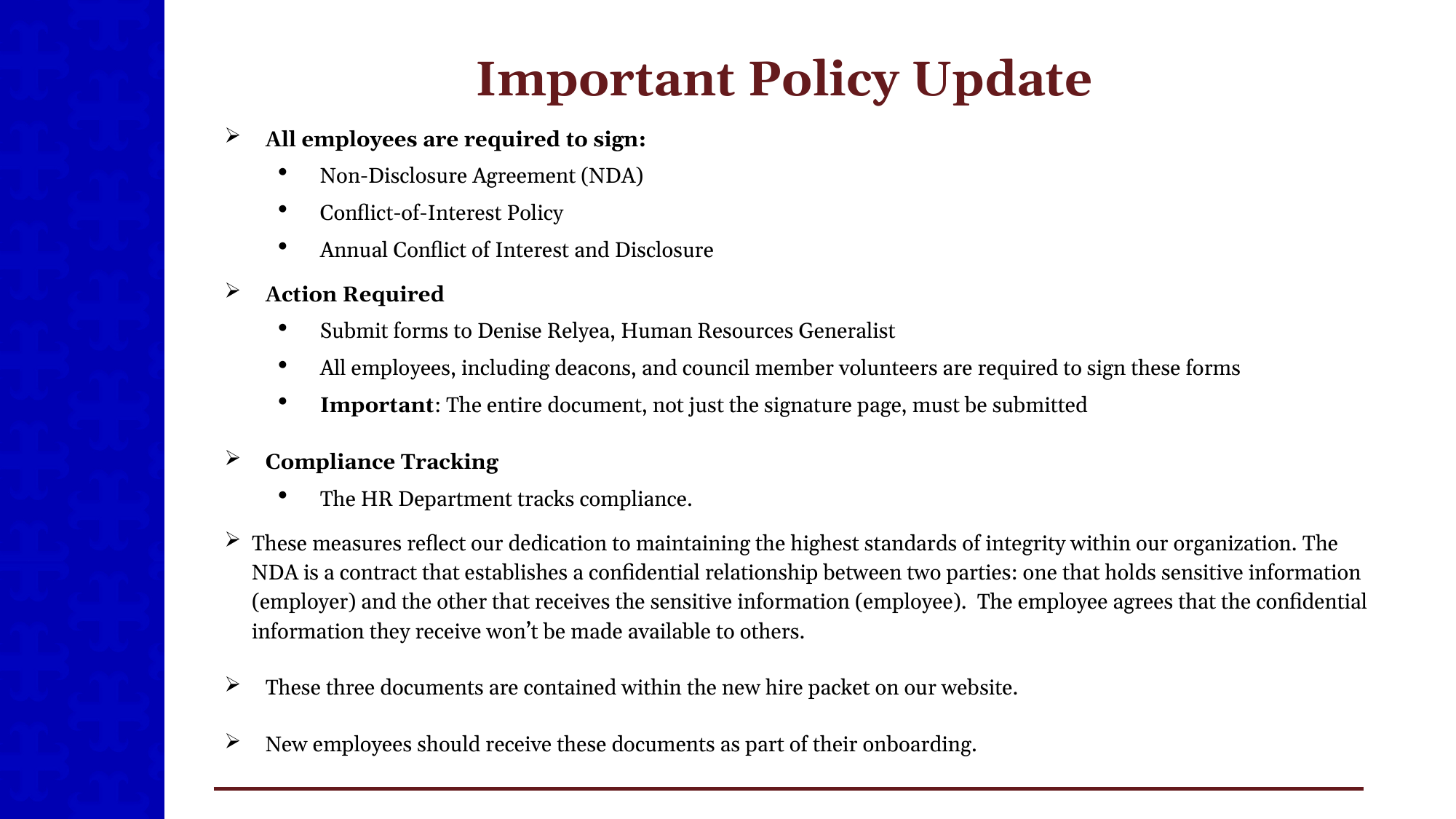

# Important Policy Update
All employees are required to sign:
Non-Disclosure Agreement (NDA)
Conflict-of-Interest Policy
Annual Conflict of Interest and Disclosure
Action Required
Submit forms to Denise Relyea, Human Resources Generalist
All employees, including deacons, and council member volunteers are required to sign these forms
Important: The entire document, not just the signature page, must be submitted
Compliance Tracking
The HR Department tracks compliance.
These measures reflect our dedication to maintaining the highest standards of integrity within our organization. The NDA is a contract that establishes a confidential relationship between two parties: one that holds sensitive information (employer) and the other that receives the sensitive information (employee).  The employee agrees that the confidential information they receive won’t be made available to others.
These three documents are contained within the new hire packet on our website.
New employees should receive these documents as part of their onboarding.